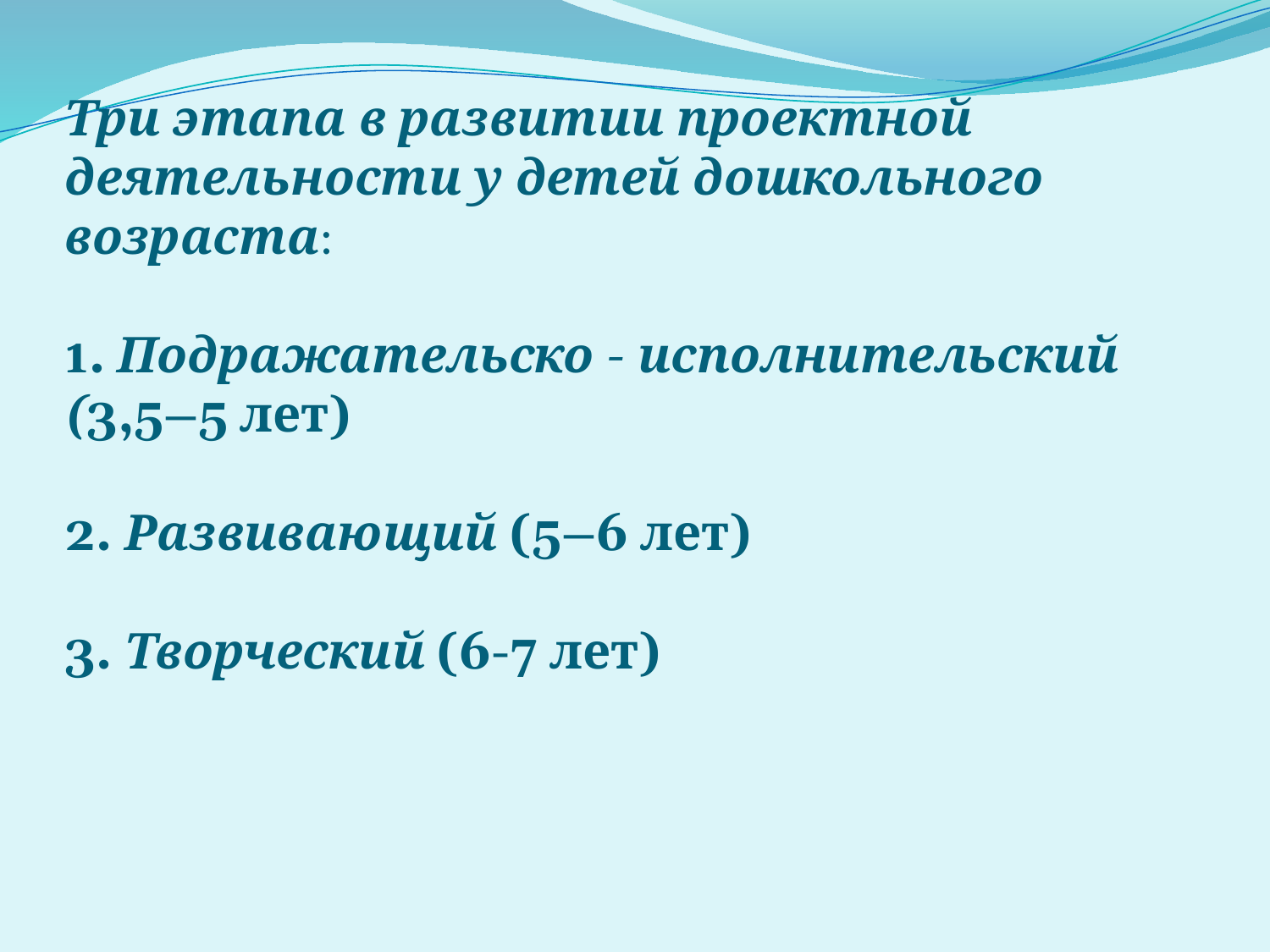

# Три этапа в развитии проектной деятельности у детей дошкольного возраста: 1. Подражательско - исполнительский (3,5–5 лет) 2. Развивающий (5–6 лет) 3. Творческий (6-7 лет)